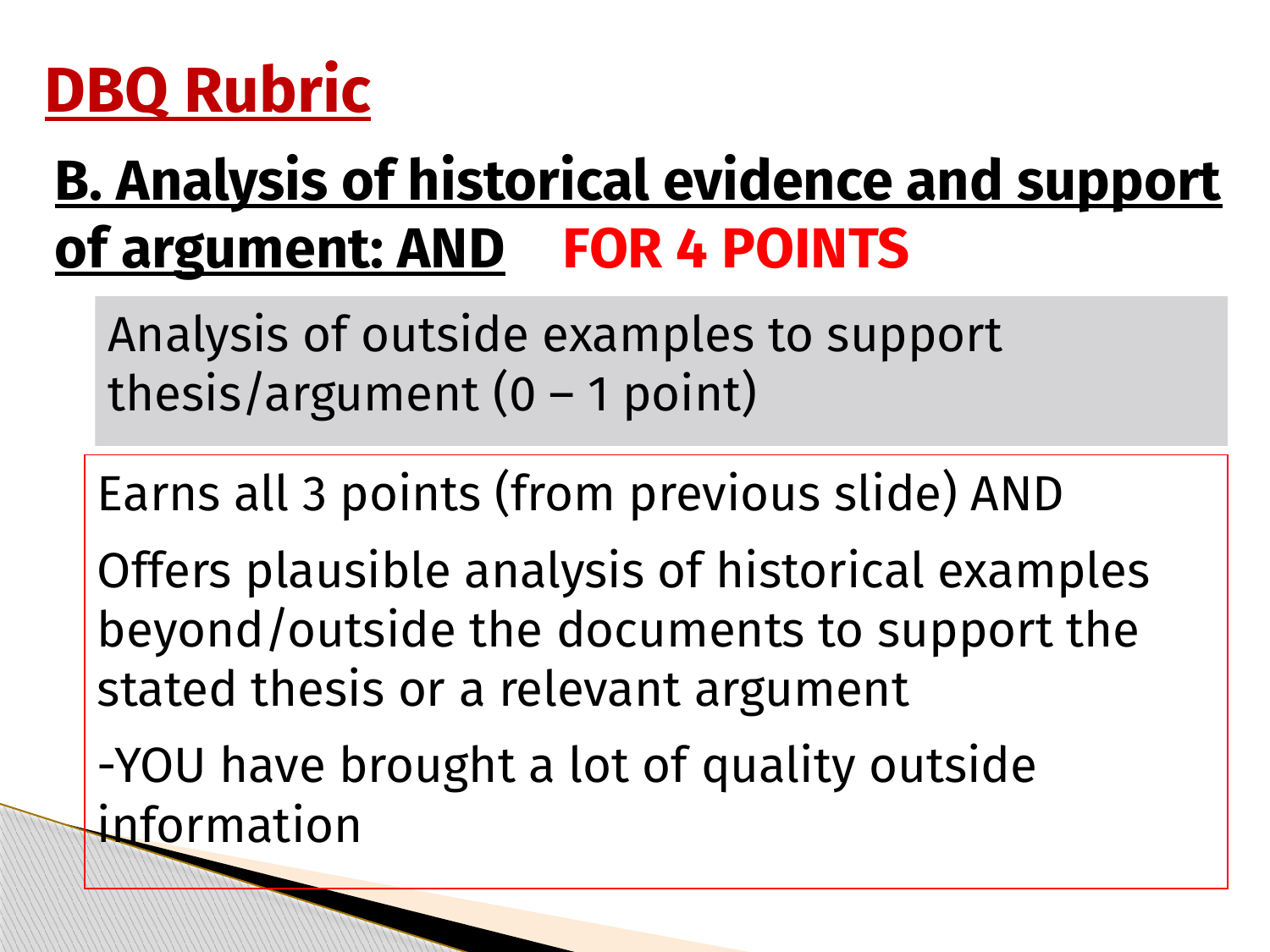

DBQ Rubric
B. Analysis of historical evidence and support of argument: AND	FOR 4 POINTS
Analysis of outside examples to support thesis/argument (0 – 1 point)
Earns all 3 points (from previous slide) AND
Offers plausible analysis of historical examples beyond/outside the documents to support the stated thesis or a relevant argument
-YOU have brought a lot of quality outside information